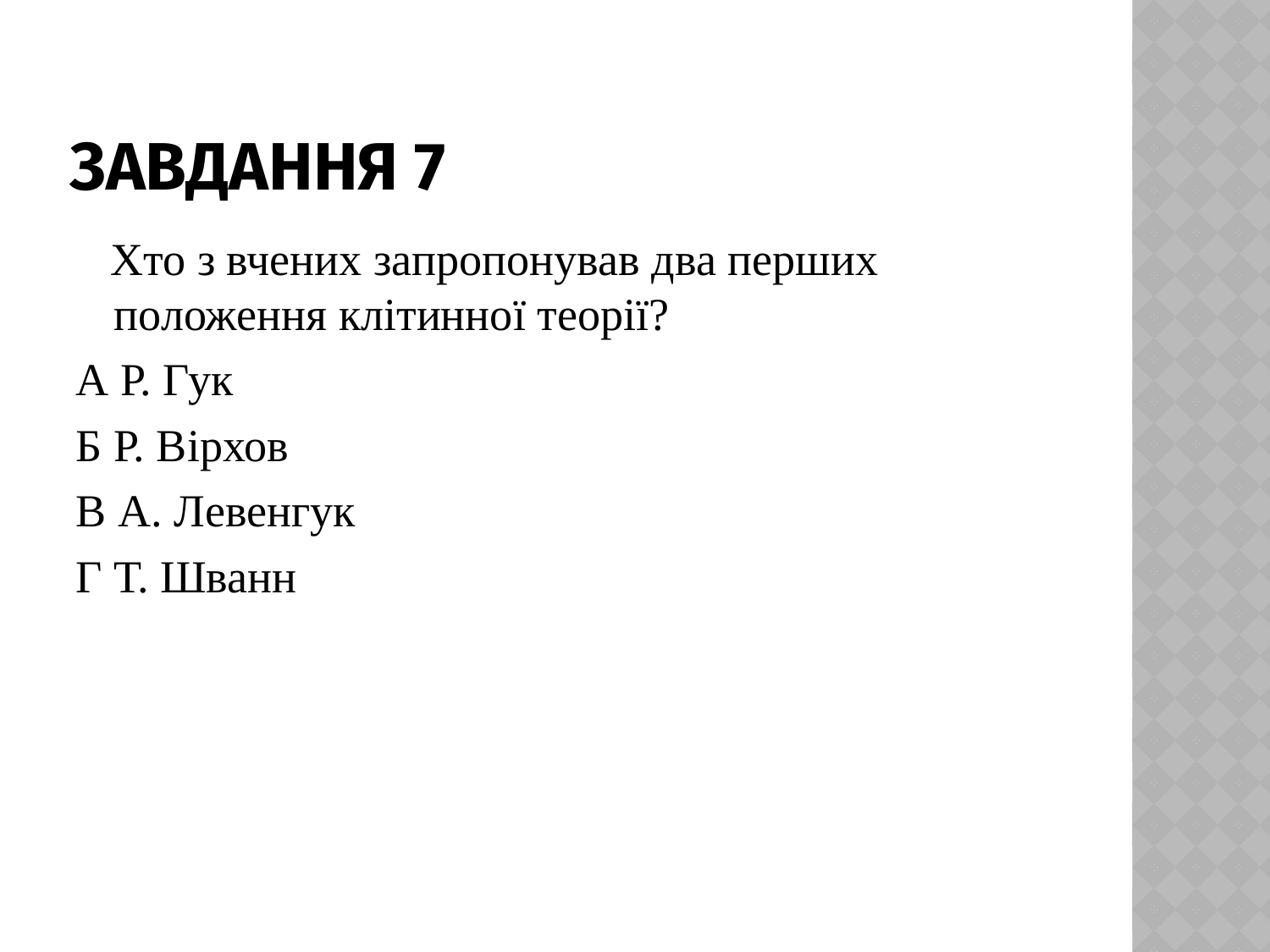

# Завдання 7
   Хто з вчених запропонував два перших положення клітинної теорії?
А Р. Гук
Б Р. Вірхов
В А. Левенгук
Г Т. Шванн